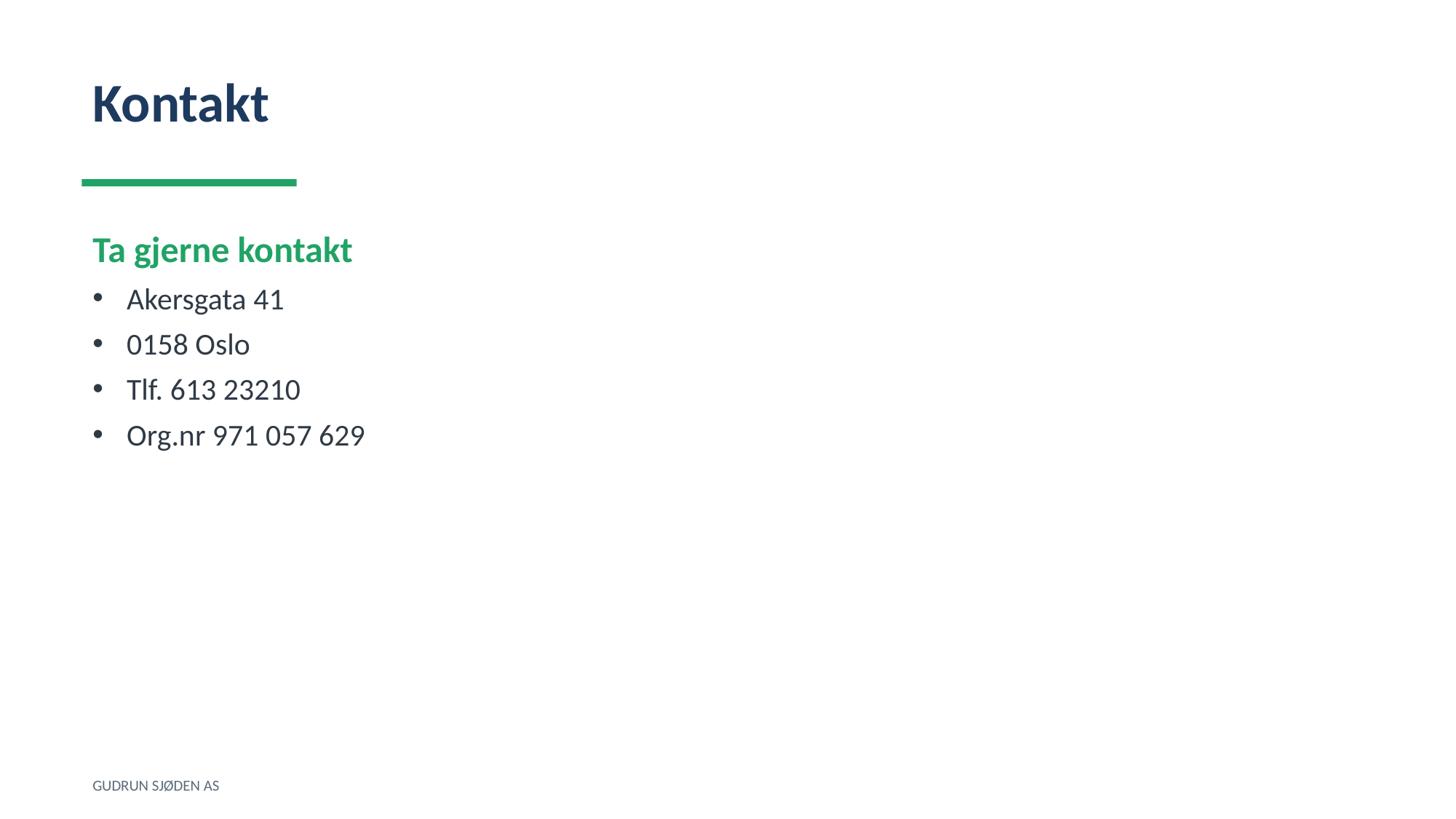

Kontakt

Ta gjerne kontakt
Akersgata 41
0158 Oslo
Tlf. 613 23210
Org.nr 971 057 629
GUDRUN SJØDEN AS